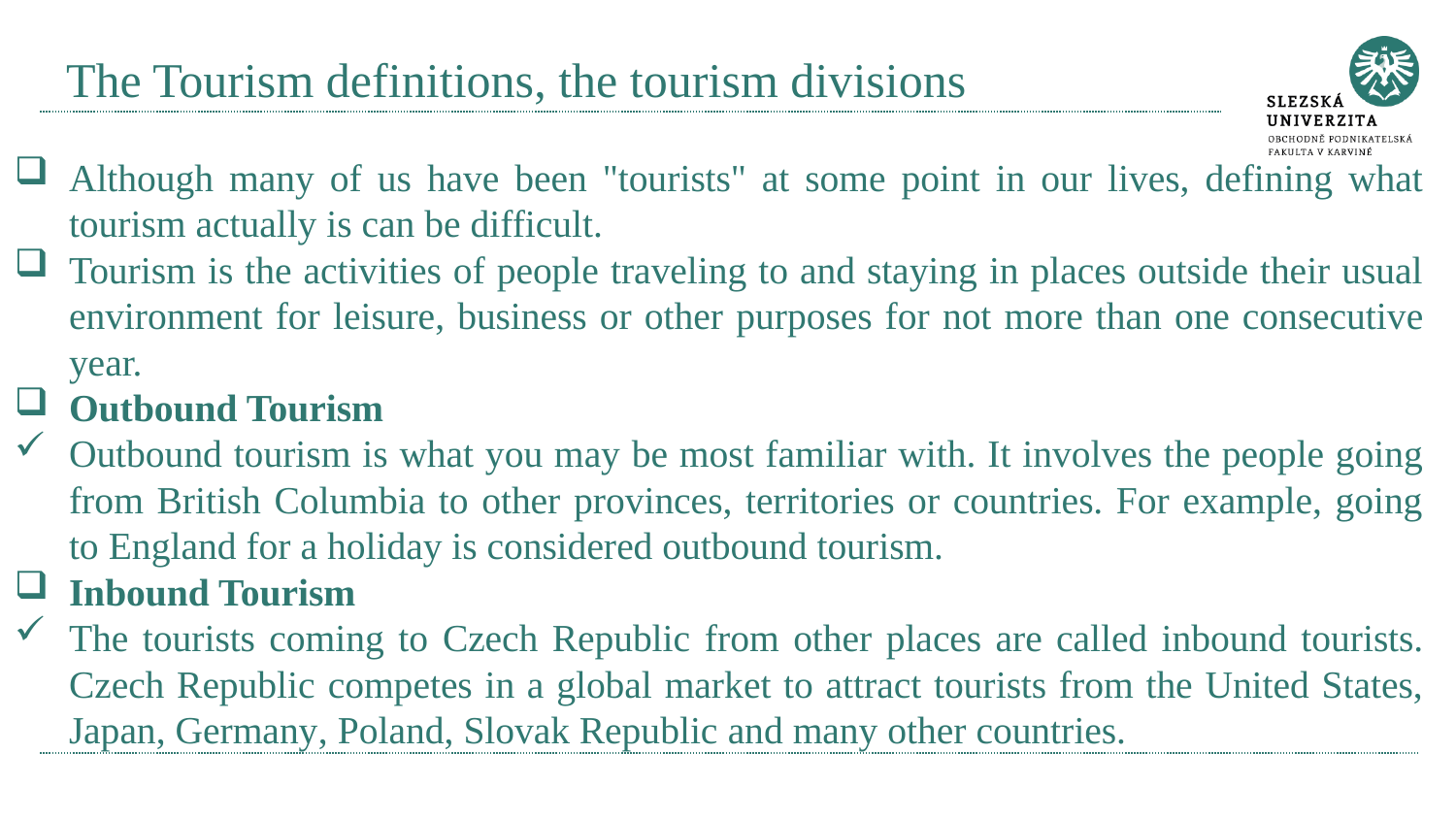

# The Tourism definitions, the tourism divisions
Although many of us have been "tourists" at some point in our lives, defining what tourism actually is can be difficult.
Tourism is the activities of people traveling to and staying in places outside their usual environment for leisure, business or other purposes for not more than one consecutive year.
Outbound Tourism
Outbound tourism is what you may be most familiar with. It involves the people going from British Columbia to other provinces, territories or countries. For example, going to England for a holiday is considered outbound tourism.
Inbound Tourism
The tourists coming to Czech Republic from other places are called inbound tourists. Czech Republic competes in a global market to attract tourists from the United States, Japan, Germany, Poland, Slovak Republic and many other countries.